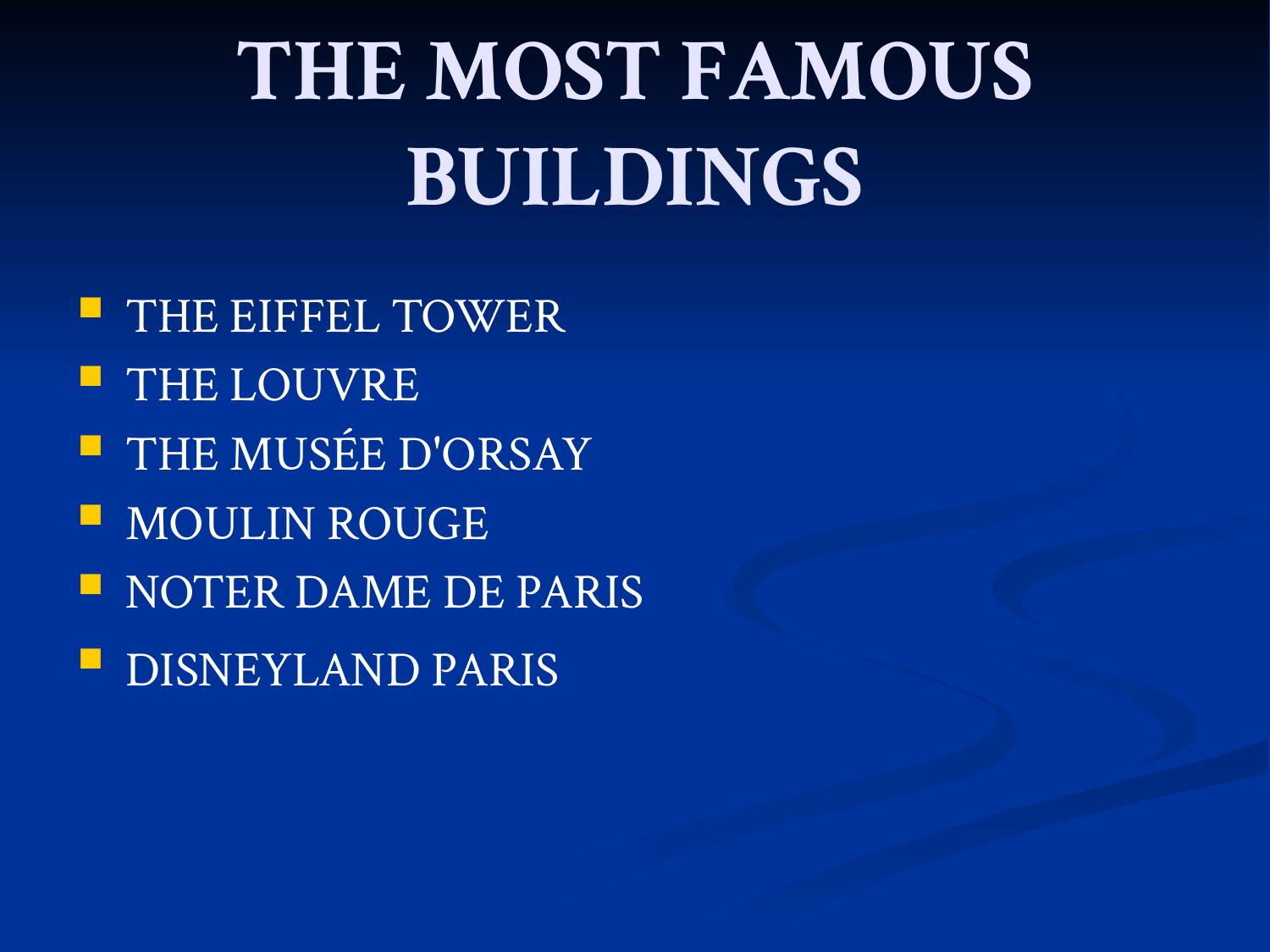

# THE MOST FAMOUS BUILDINGS
THE EIFFEL TOWER
THE LOUVRE
THE MUSÉE D'ORSAY
MOULIN ROUGE
NOTER DAME DE PARIS
DISNEYLAND PARIS